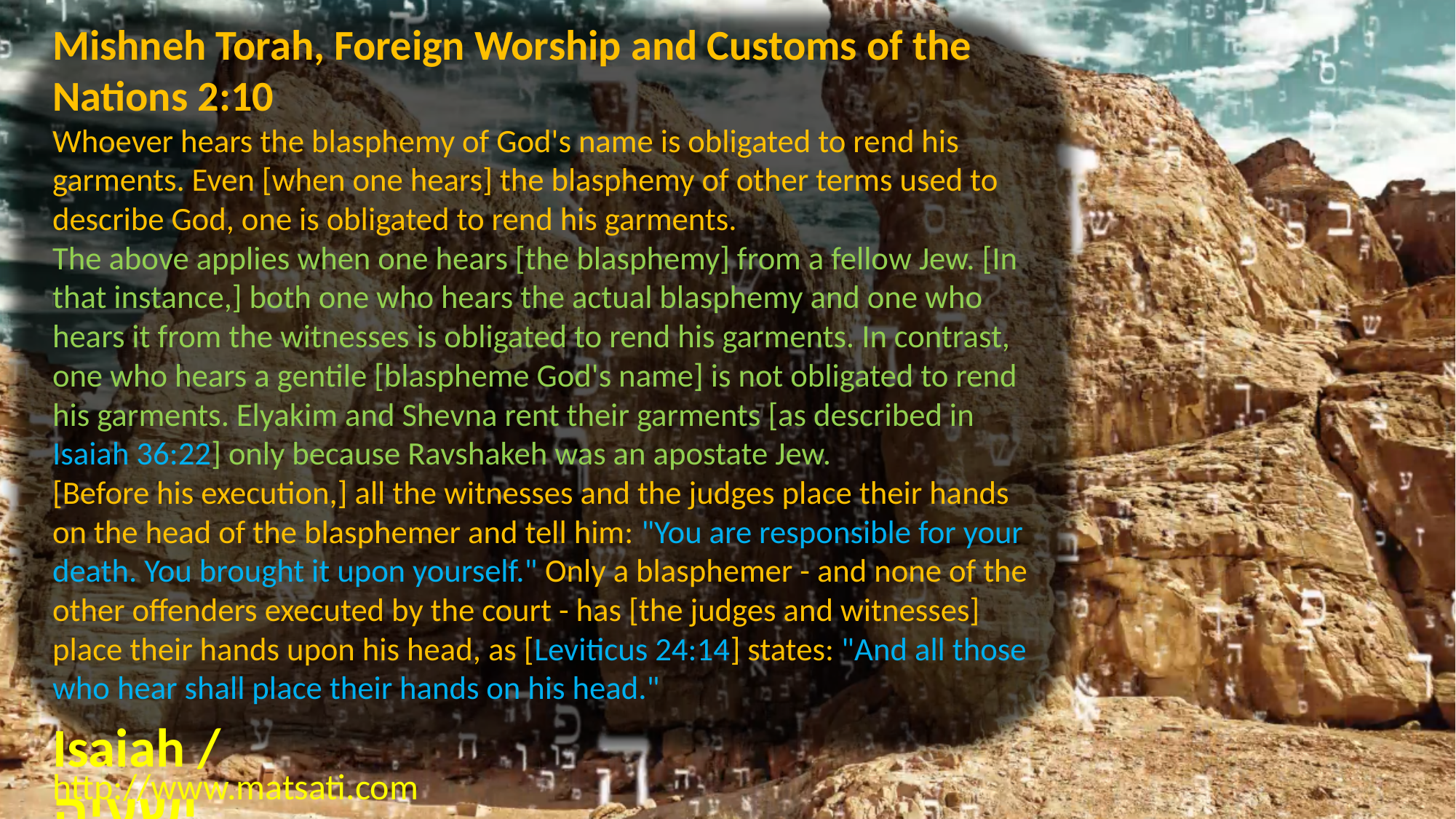

Mishneh Torah, Foreign Worship and Customs of the Nations 2:10
Whoever hears the blasphemy of God's name is obligated to rend his garments. Even [when one hears] the blasphemy of other terms used to describe God, one is obligated to rend his garments.
The above applies when one hears [the blasphemy] from a fellow Jew. [In that instance,] both one who hears the actual blasphemy and one who hears it from the witnesses is obligated to rend his garments. In contrast, one who hears a gentile [blaspheme God's name] is not obligated to rend his garments. Elyakim and Shevna rent their garments [as described in Isaiah 36:22] only because Ravshakeh was an apostate Jew.
[Before his execution,] all the witnesses and the judges place their hands on the head of the blasphemer and tell him: "You are responsible for your death. You brought it upon yourself." Only a blasphemer - and none of the other offenders executed by the court - has [the judges and witnesses] place their hands upon his head, as [Leviticus 24:14] states: "And all those who hear shall place their hands on his head."
Isaiah / ישעיה
http://www.matsati.com